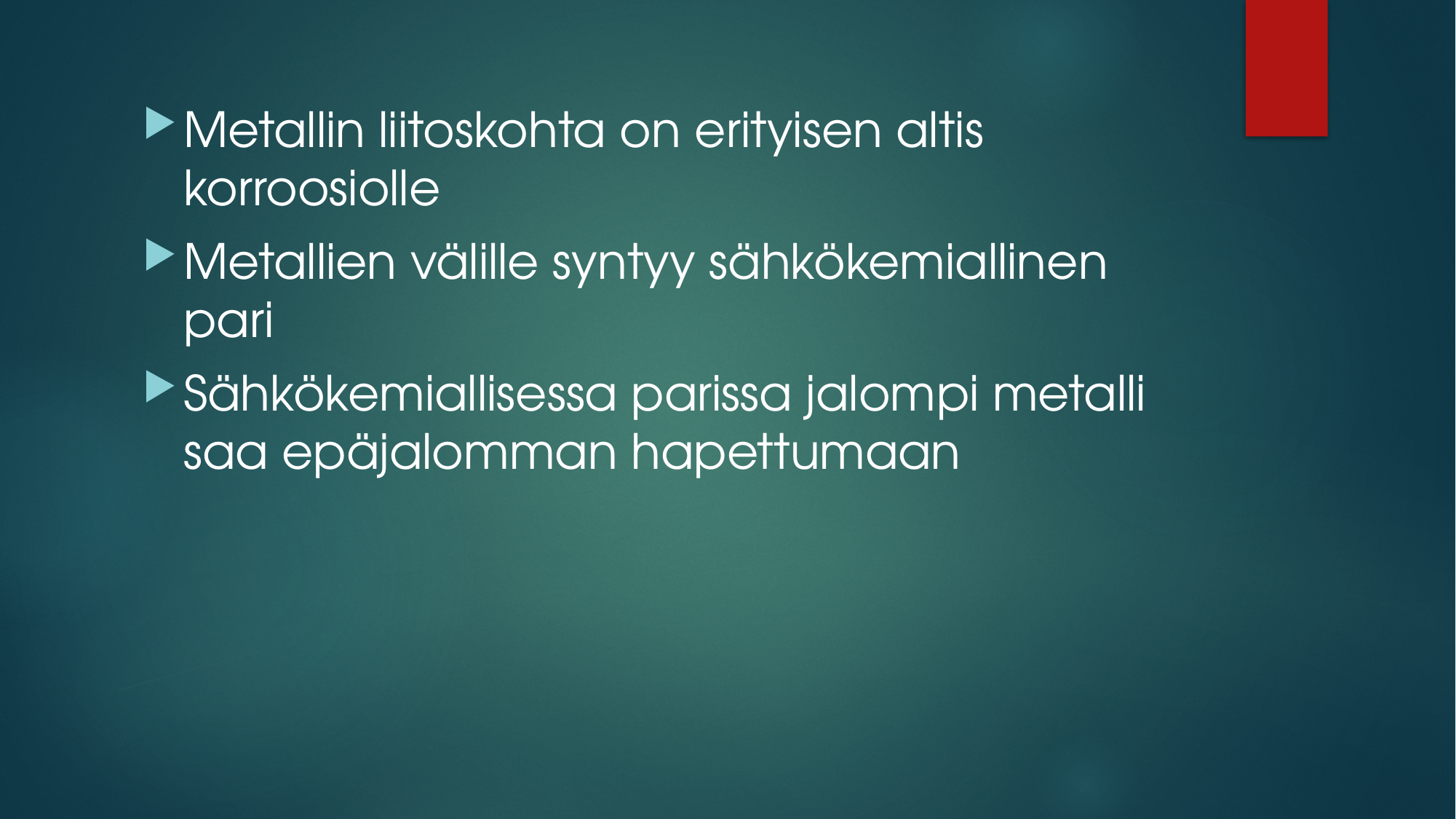

Metallin liitoskohta on erityisen altis korroosiolle
Metallien välille syntyy sähkökemiallinen pari
Sähkökemiallisessa parissa jalompi metalli saa epäjalomman hapettumaan